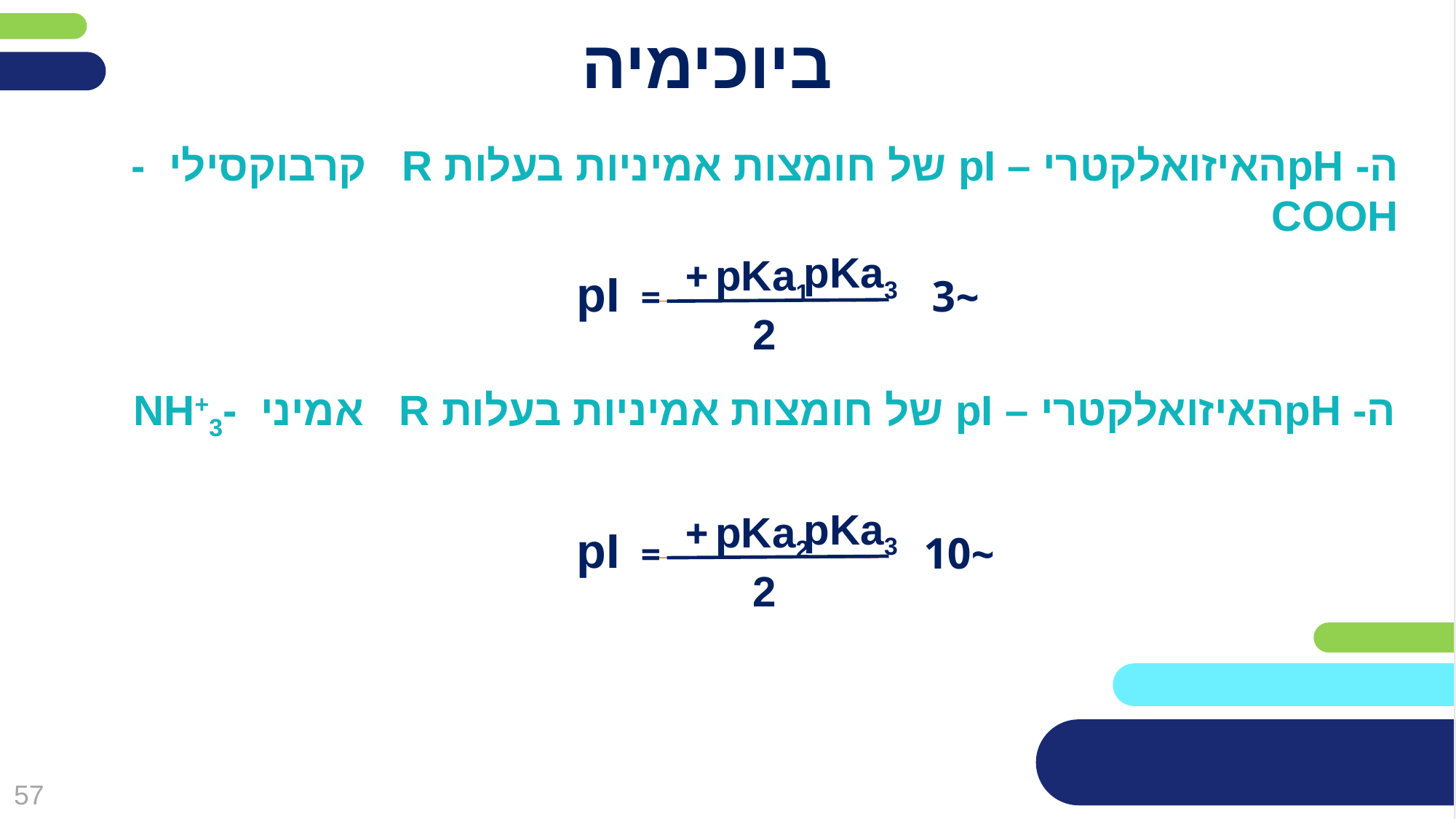

# ביוכימיה
ה- pHהאיזואלקטרי – pI של חומצות אמיניות בעלות R   קרבוקסילי  -COOH
pKa3
pKa1 +
pI
=

~3
  2
ה- pHהאיזואלקטרי – pI של חומצות אמיניות בעלות R   אמיני  -NH+3
pKa3
pKa2 +
pI
=

~10
  2